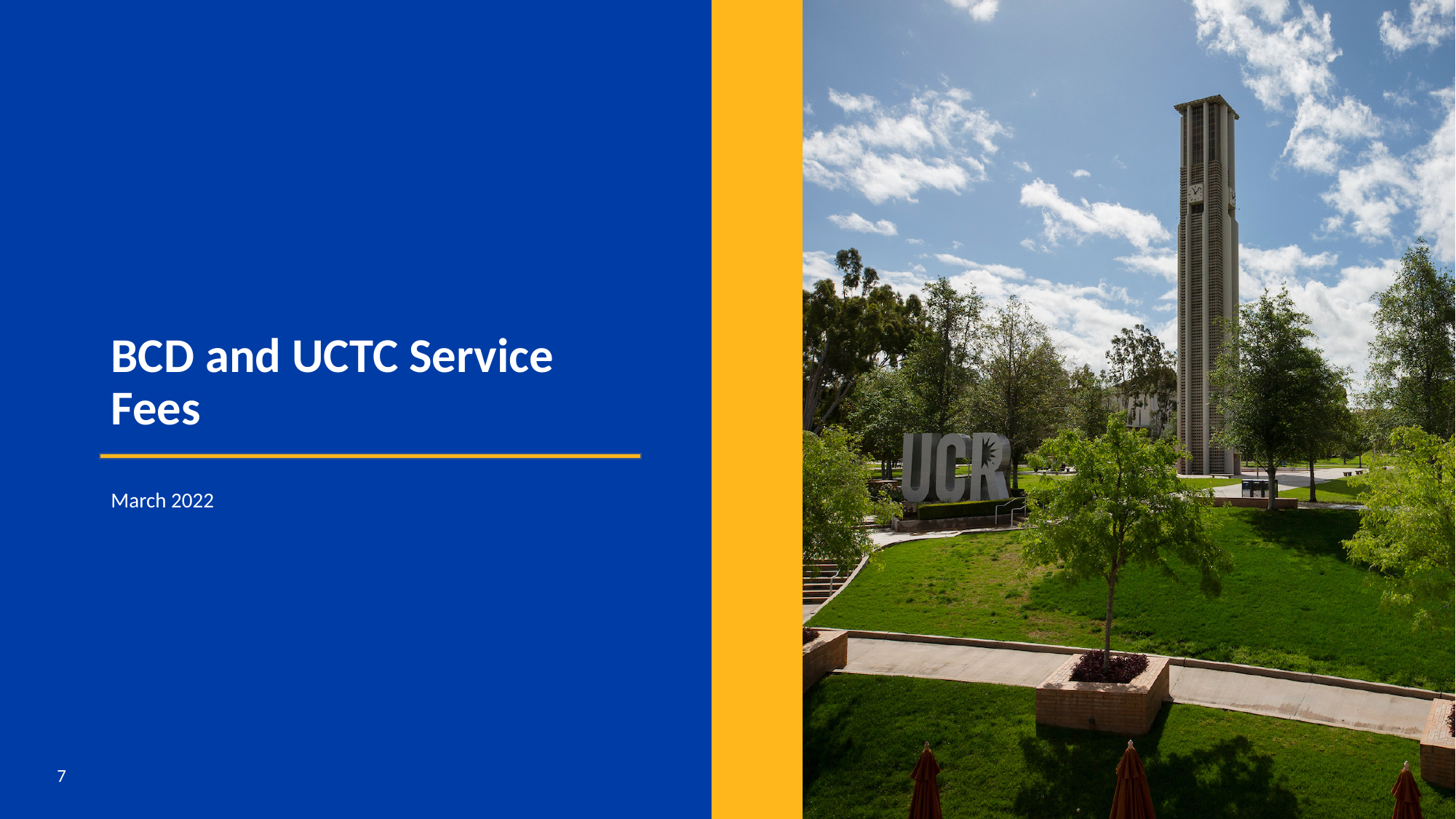

# BCD and UCTC Service Fees
March 2022
7